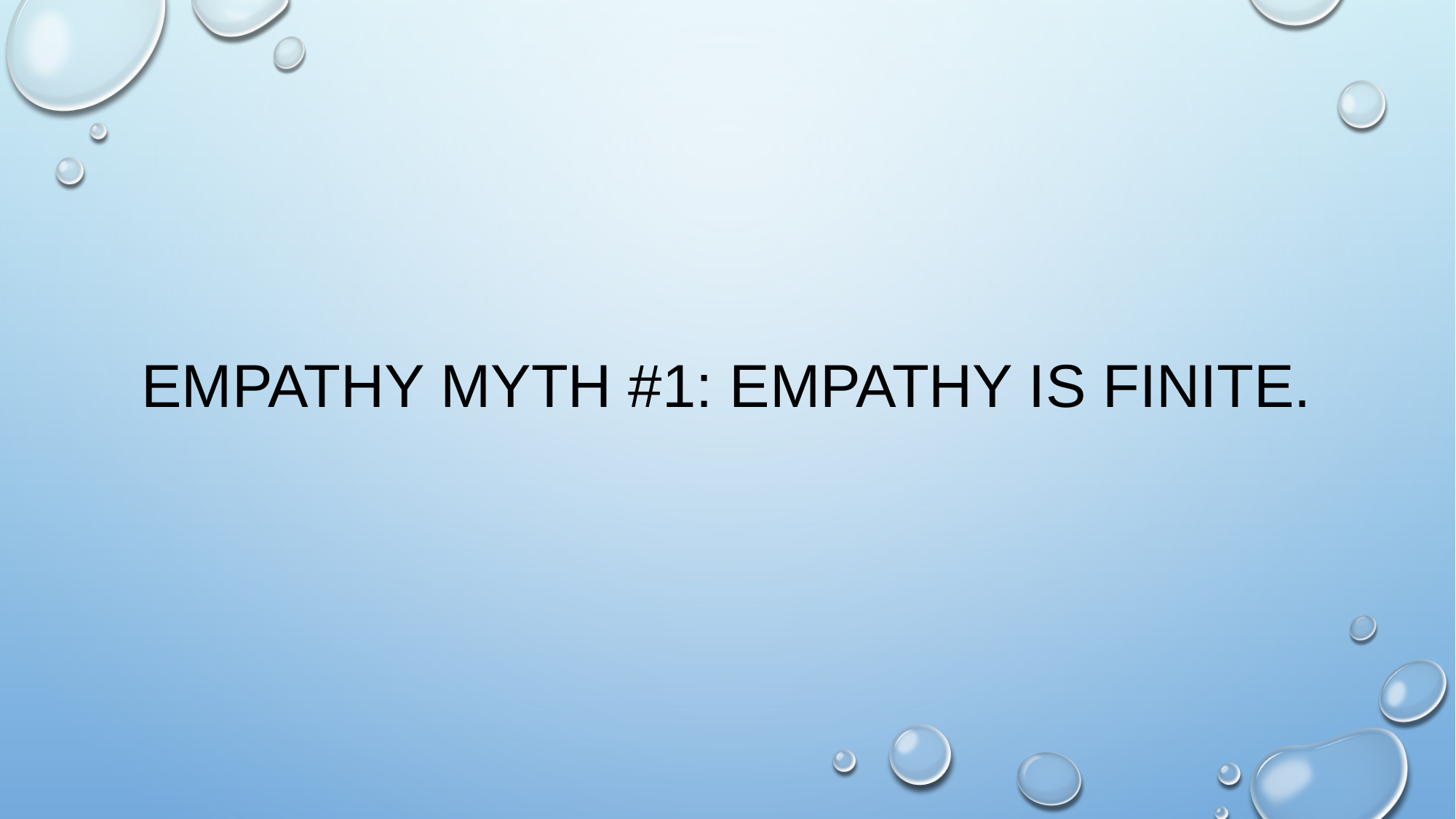

# Empathy myth #1: Empathy is finite.